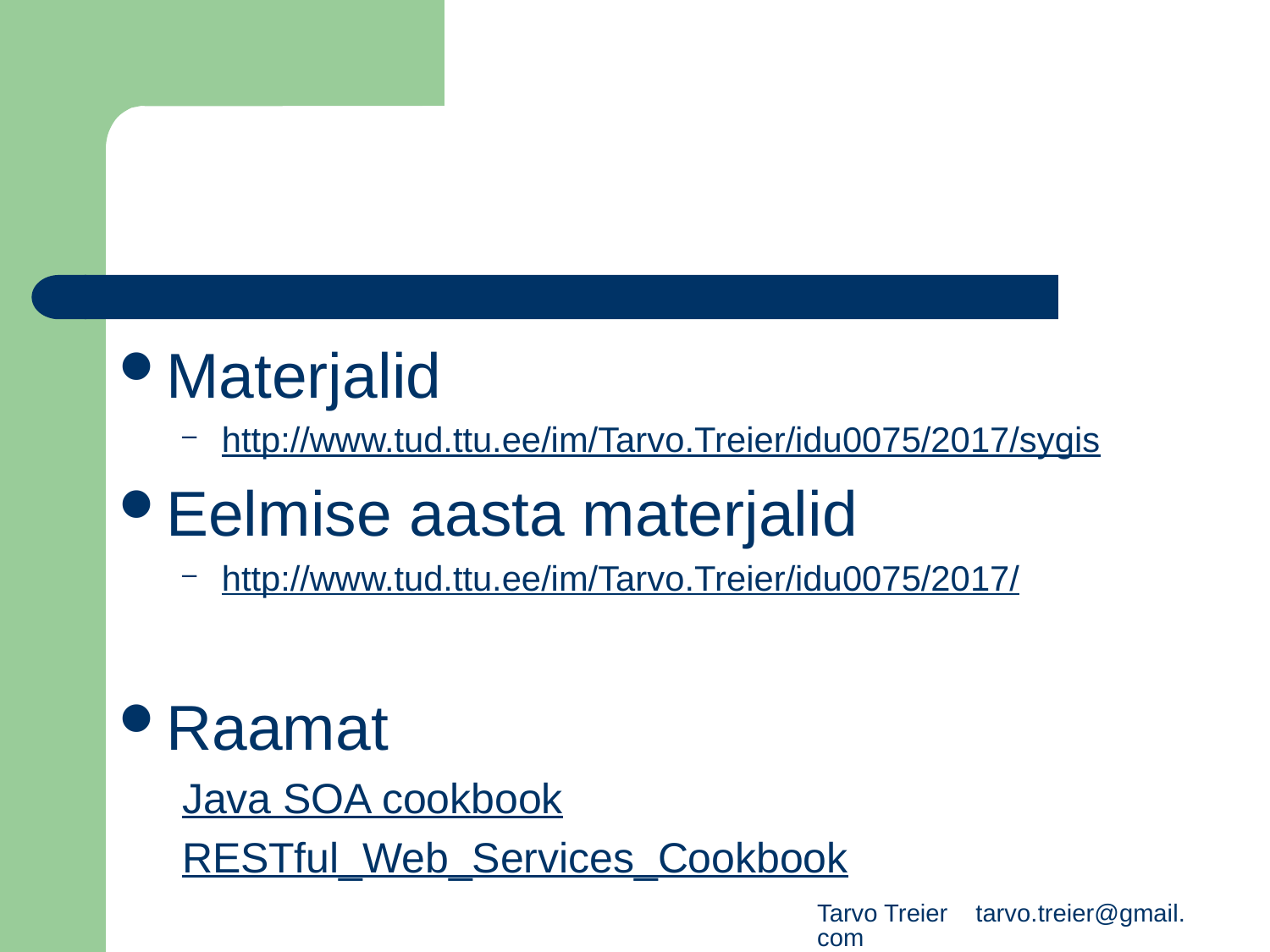

Materjalid
http://www.tud.ttu.ee/im/Tarvo.Treier/idu0075/2017/sygis
Eelmise aasta materjalid
http://www.tud.ttu.ee/im/Tarvo.Treier/idu0075/2017/

Raamat
Java SOA cookbook
RESTful_Web_Services_Cookbook

Tarvo Treier    tarvo.treier@gmail.com